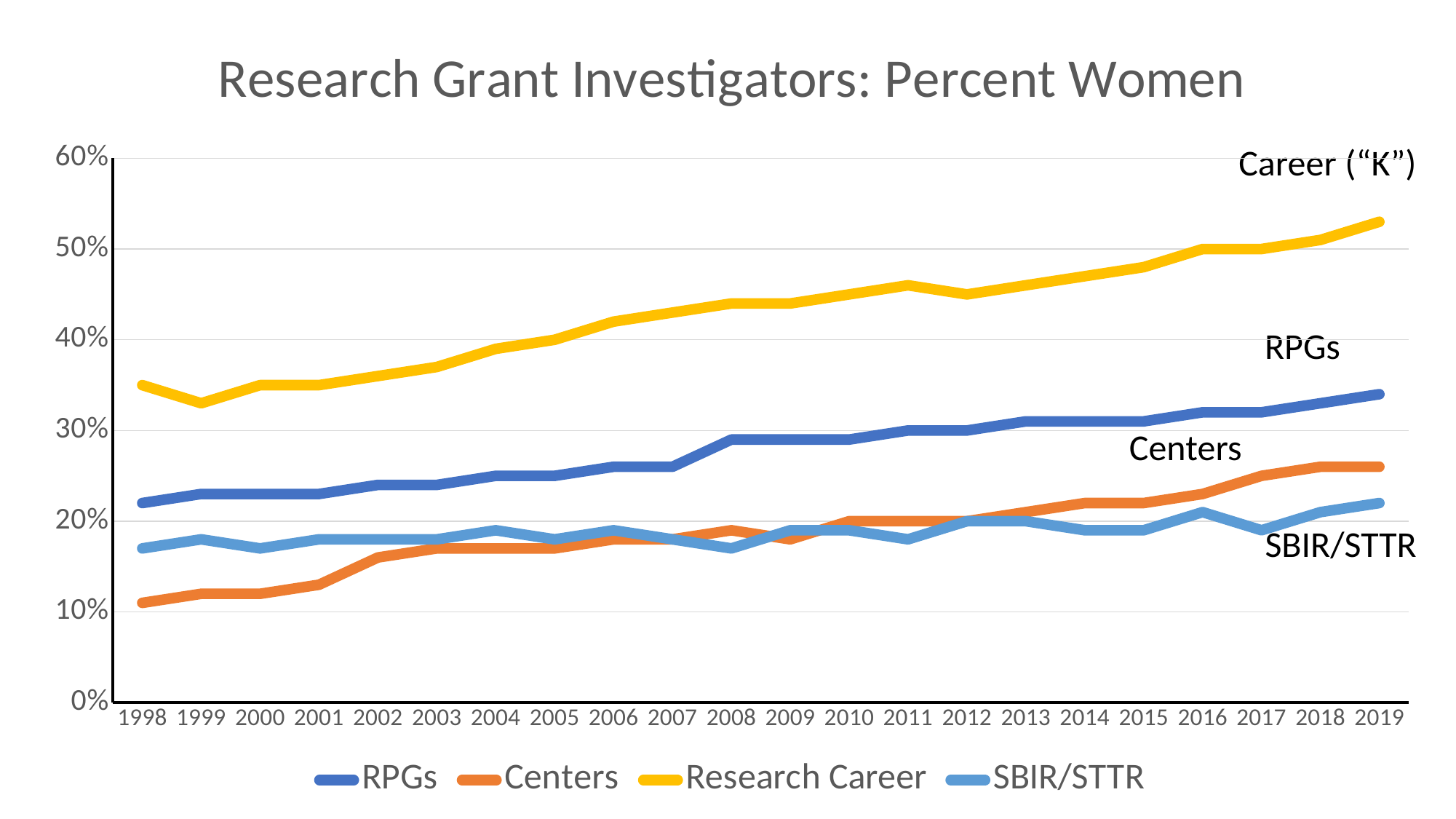

# Research Grant Investigators: Percent Women

### Chart: Research Grant Investigators: Percent Women

| Category | RPGs | Centers | Research Career | SBIR/STTR |
|---|---|---|---|---|
| 1998 | 0.22 | 0.11 | 0.35 | 0.17 |
| 1999 | 0.23 | 0.12 | 0.33 | 0.18 |
| 2000 | 0.23 | 0.12 | 0.35 | 0.17 |
| 2001 | 0.23 | 0.13 | 0.35 | 0.18 |
| 2002 | 0.24 | 0.16 | 0.36 | 0.18 |
| 2003 | 0.24 | 0.17 | 0.37 | 0.18 |
| 2004 | 0.25 | 0.17 | 0.39 | 0.19 |
| 2005 | 0.25 | 0.17 | 0.4 | 0.18 |
| 2006 | 0.26 | 0.18 | 0.42 | 0.19 |
| 2007 | 0.26 | 0.18 | 0.43 | 0.18 |
| 2008 | 0.29 | 0.19 | 0.44 | 0.17 |
| 2009 | 0.29 | 0.18 | 0.44 | 0.19 |
| 2010 | 0.29 | 0.2 | 0.45 | 0.19 |
| 2011 | 0.3 | 0.2 | 0.46 | 0.18 |
| 2012 | 0.3 | 0.2 | 0.45 | 0.2 |
| 2013 | 0.31 | 0.21 | 0.46 | 0.2 |
| 2014 | 0.31 | 0.22 | 0.47 | 0.19 |
| 2015 | 0.31 | 0.22 | 0.48 | 0.19 |
| 2016 | 0.32 | 0.23 | 0.5 | 0.21 |
| 2017 | 0.32 | 0.25 | 0.5 | 0.19 |
| 2018 | 0.33 | 0.26 | 0.51 | 0.21 |
| 2019 | 0.34 | 0.26 | 0.53 | 0.22 |
Career (“K”)
RPGs
Centers
SBIR/STTR